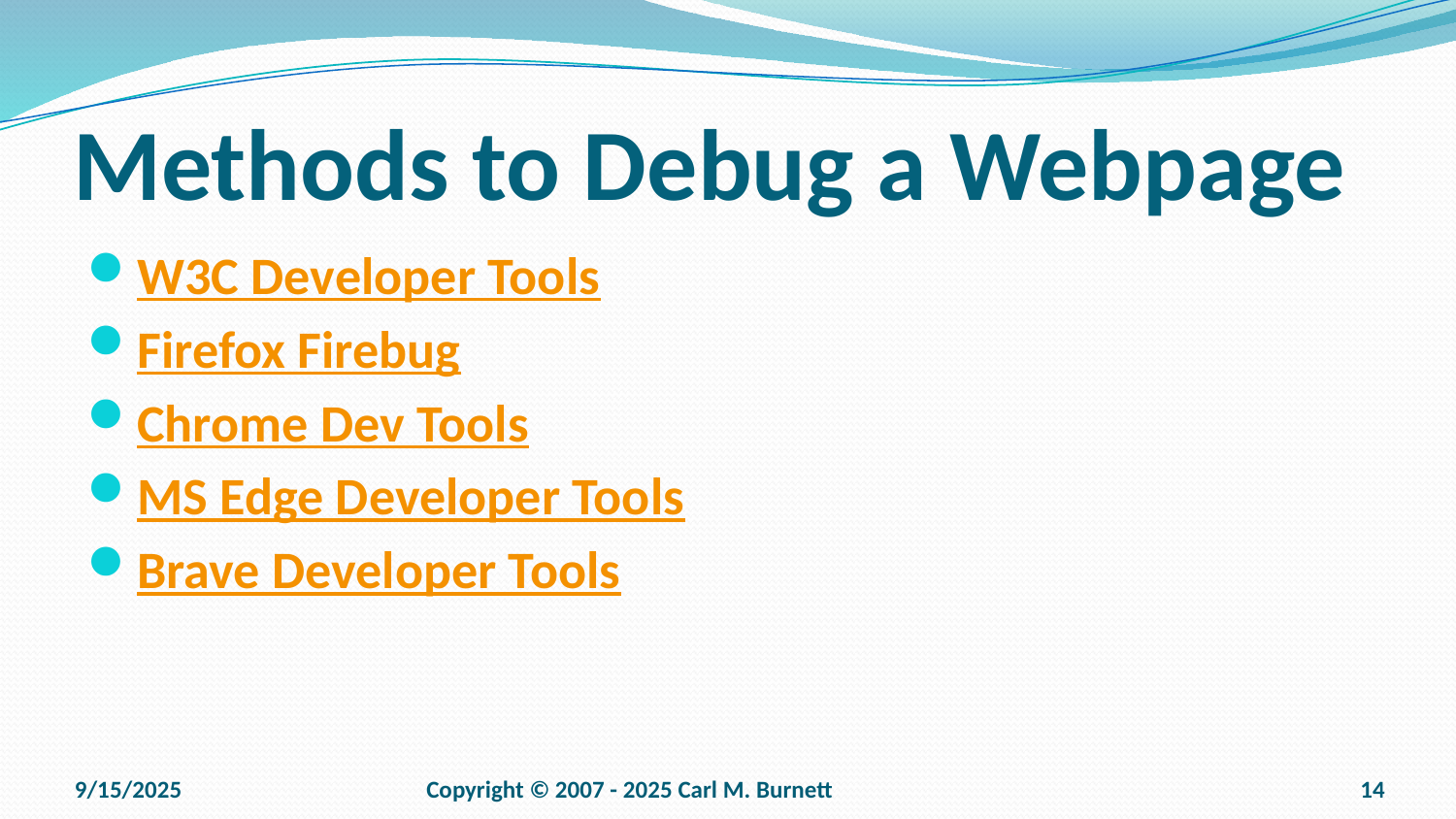

# Methods to Debug a Webpage
W3C Developer Tools
Firefox Firebug
Chrome Dev Tools
MS Edge Developer Tools
Brave Developer Tools
9/15/2025
Copyright © 2007 - 2025 Carl M. Burnett
14